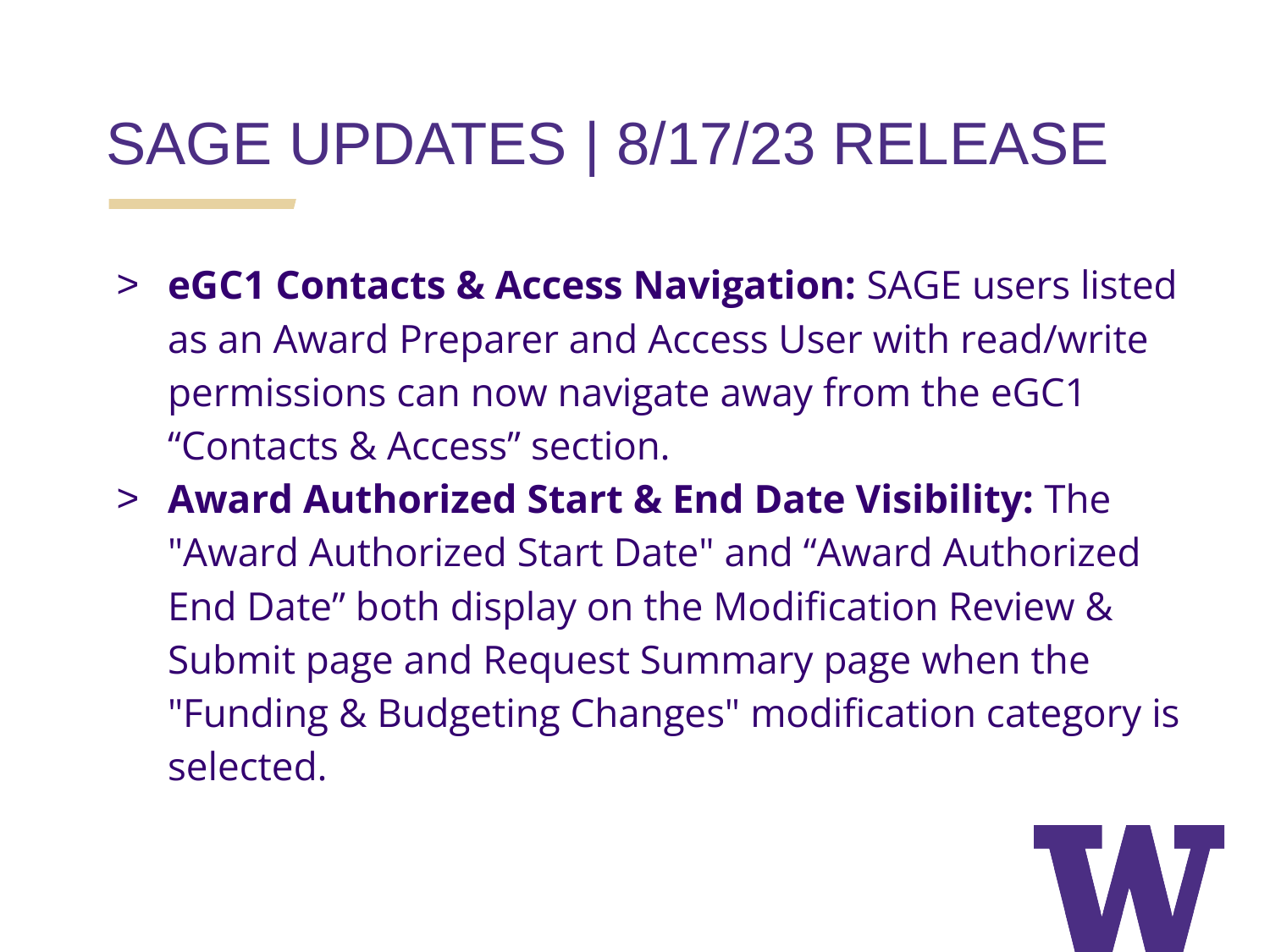

SAGE UPDATES | 8/17/23 RELEASE
eGC1 Contacts & Access Navigation: SAGE users listed as an Award Preparer and Access User with read/write permissions can now navigate away from the eGC1 “Contacts & Access” section.
Award Authorized Start & End Date Visibility: The "Award Authorized Start Date" and “Award Authorized End Date” both display on the Modification Review & Submit page and Request Summary page when the "Funding & Budgeting Changes" modification category is selected.